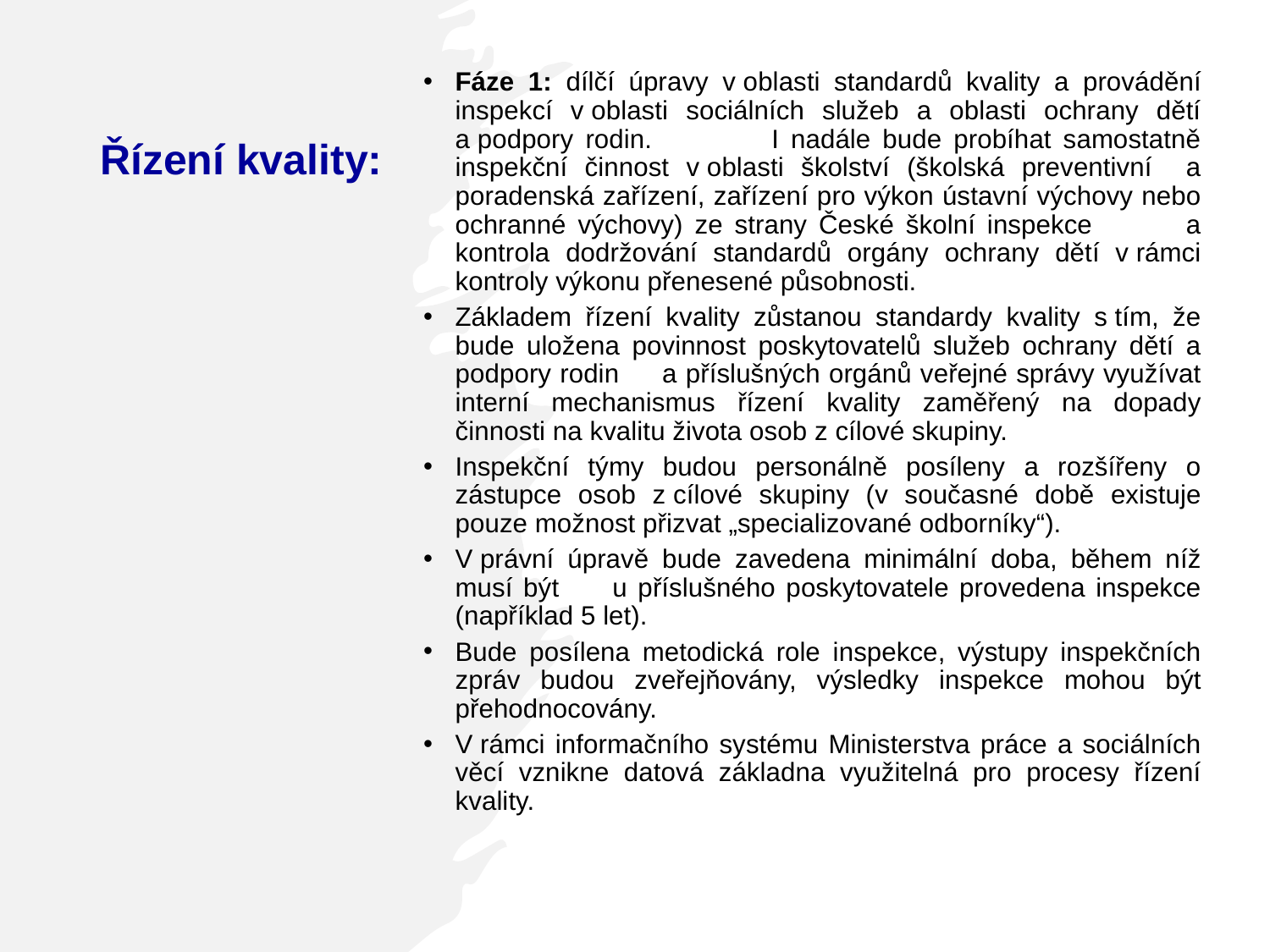

# Řízení kvality:
Fáze 1: dílčí úpravy v oblasti standardů kvality a provádění inspekcí v oblasti sociálních služeb a oblasti ochrany dětí a podpory rodin.          I nadále bude probíhat samostatně inspekční činnost v oblasti školství (školská preventivní  a poradenská zařízení, zařízení pro výkon ústavní výchovy nebo ochranné výchovy) ze strany České školní inspekce        a kontrola dodržování standardů orgány ochrany dětí v rámci kontroly výkonu přenesené působnosti.
Základem řízení kvality zůstanou standardy kvality s tím, že bude uložena povinnost poskytovatelů služeb ochrany dětí a podpory rodin     a příslušných orgánů veřejné správy využívat interní mechanismus řízení kvality zaměřený na dopady činnosti na kvalitu života osob z cílové skupiny.
Inspekční týmy budou personálně posíleny a rozšířeny o zástupce osob z cílové skupiny (v současné době existuje pouze možnost přizvat „specializované odborníky“).
V právní úpravě bude zavedena minimální doba, během níž musí být     u příslušného poskytovatele provedena inspekce (například 5 let).
Bude posílena metodická role inspekce, výstupy inspekčních zpráv budou zveřejňovány, výsledky inspekce mohou být přehodnocovány.
V rámci informačního systému Ministerstva práce a sociálních věcí vznikne datová základna využitelná pro procesy řízení kvality.